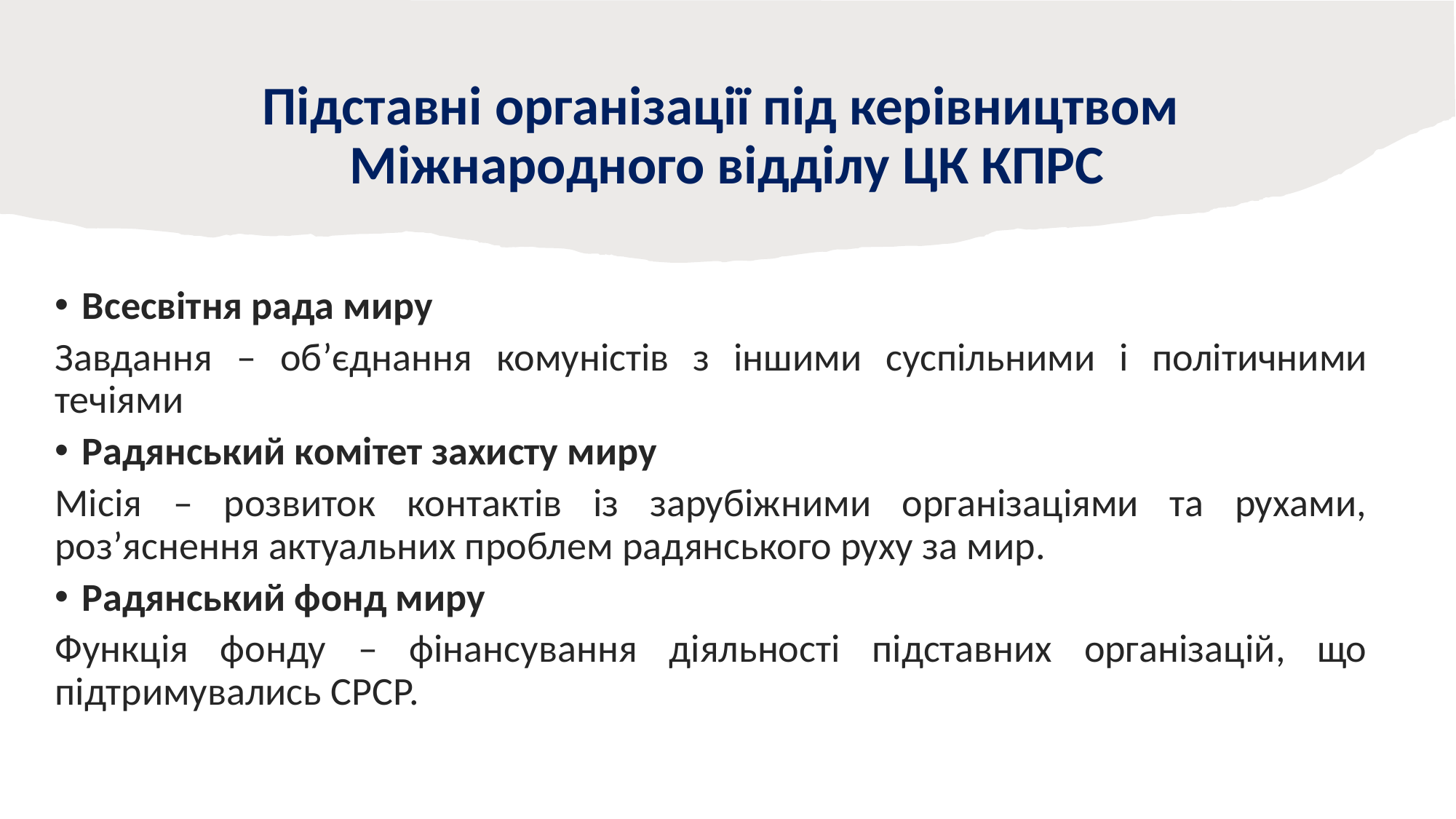

# Підставні організації під керівництвом Міжнародного відділу ЦК КПРС
Всесвітня рада миру
Завдання – об’єднання комуністів з іншими суспільними і політичними течіями
Радянський комітет захисту миру
Місія – розвиток контактів із зарубіжними організаціями та рухами, роз’яснення актуальних проблем радянського руху за мир.
Радянський фонд миру
Функція фонду – фінансування діяльності підставних організацій, що підтримувались СРСР.